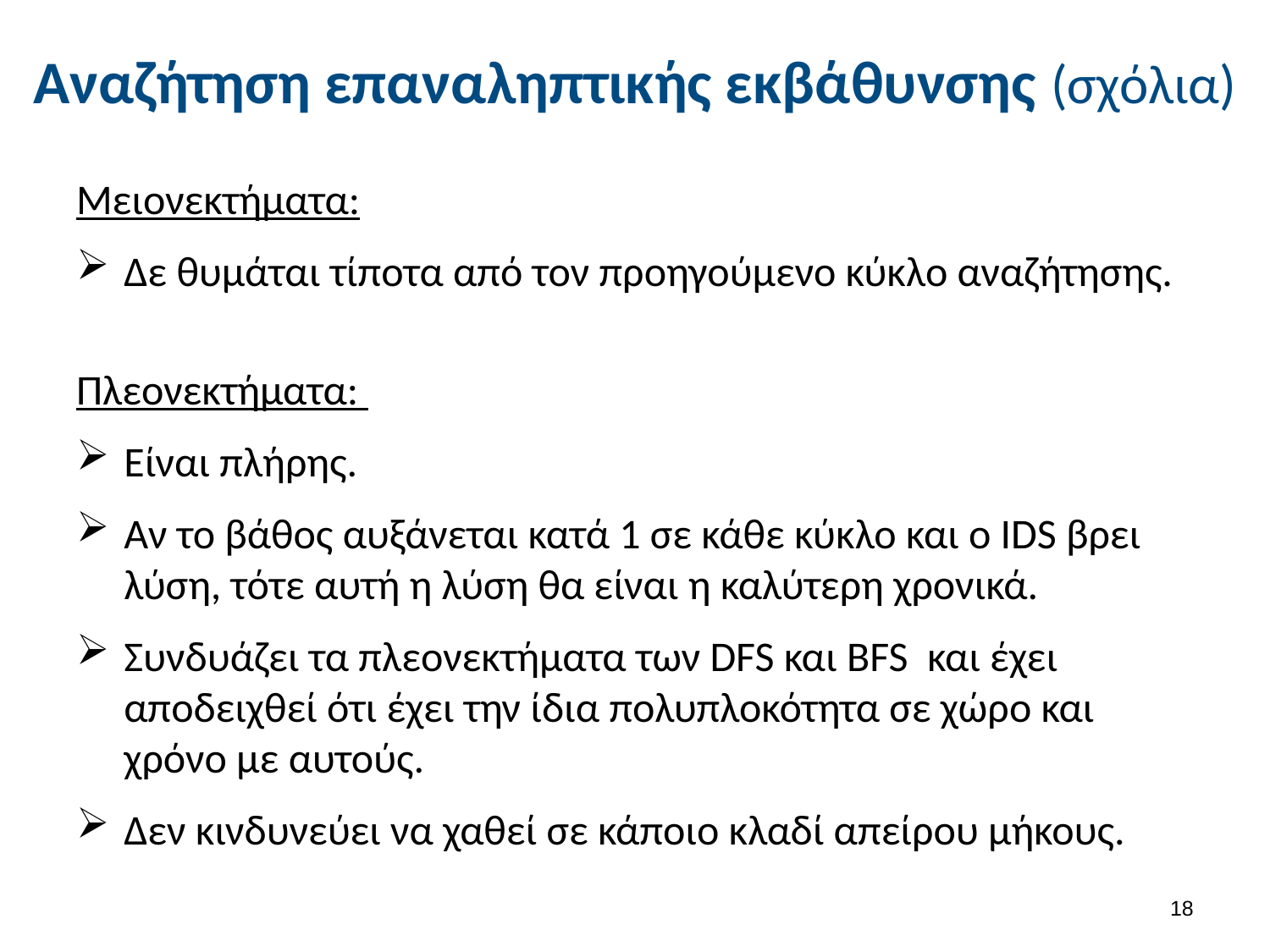

# Αναζήτηση επαναληπτικής εκβάθυνσης (σχόλια)
Μειονεκτήματα:
Δε θυμάται τίποτα από τον προηγούμενο κύκλο αναζήτησης.

Πλεονεκτήματα:
Είναι πλήρης.
Αν το βάθος αυξάνεται κατά 1 σε κάθε κύκλο και ο IDS βρει λύση, τότε αυτή η λύση θα είναι η καλύτερη χρονικά.
Συνδυάζει τα πλεονεκτήματα των DFS και BFS  και έχει αποδειχθεί ότι έχει την ίδια πολυπλοκότητα σε χώρο και χρόνο με αυτούς.
Δεν κινδυνεύει να χαθεί σε κάποιο κλαδί απείρου μήκους.

18